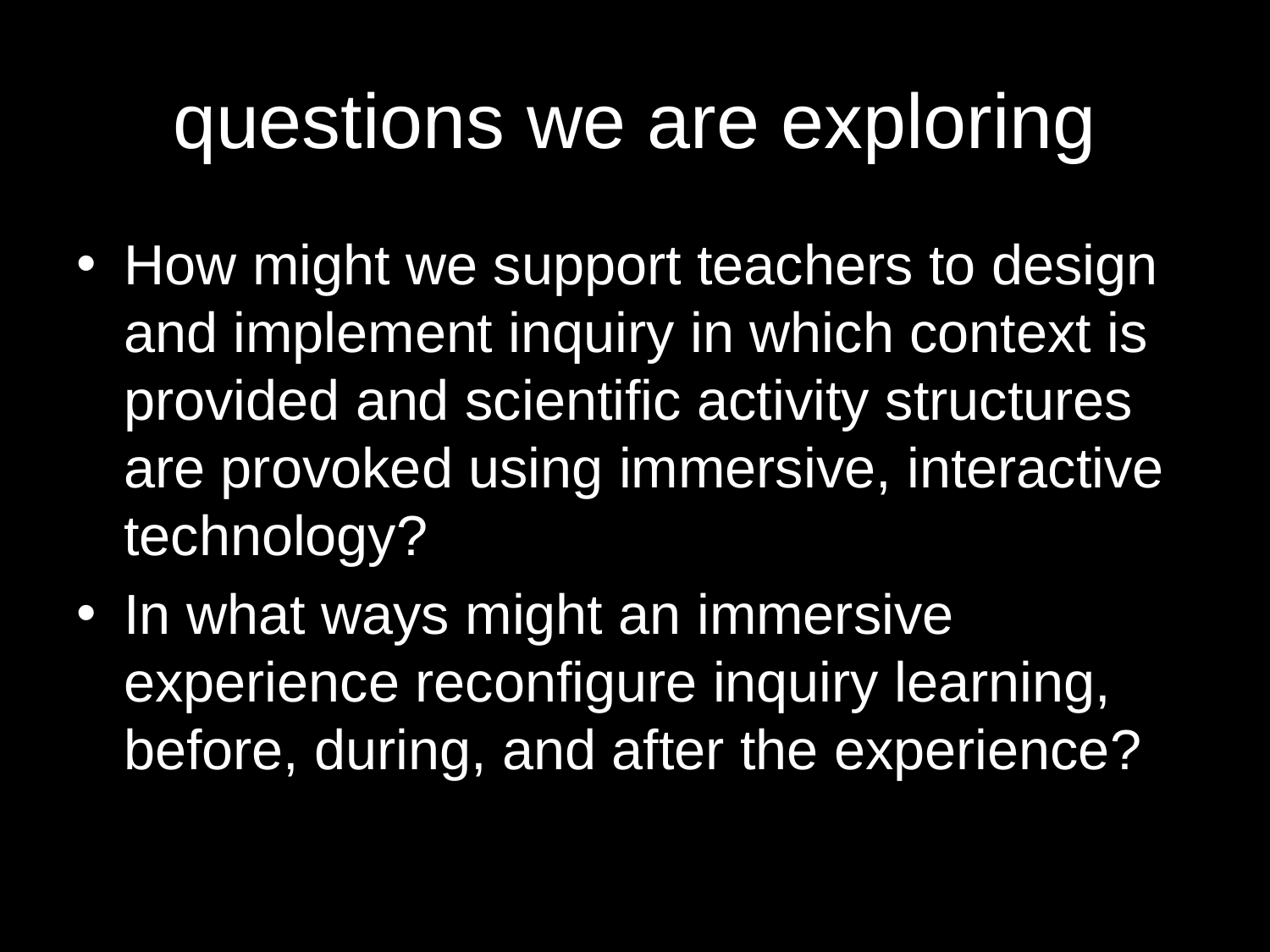

# questions we are exploring
How might we support teachers to design and implement inquiry in which context is provided and scientific activity structures are provoked using immersive, interactive technology?
In what ways might an immersive experience reconfigure inquiry learning, before, during, and after the experience?